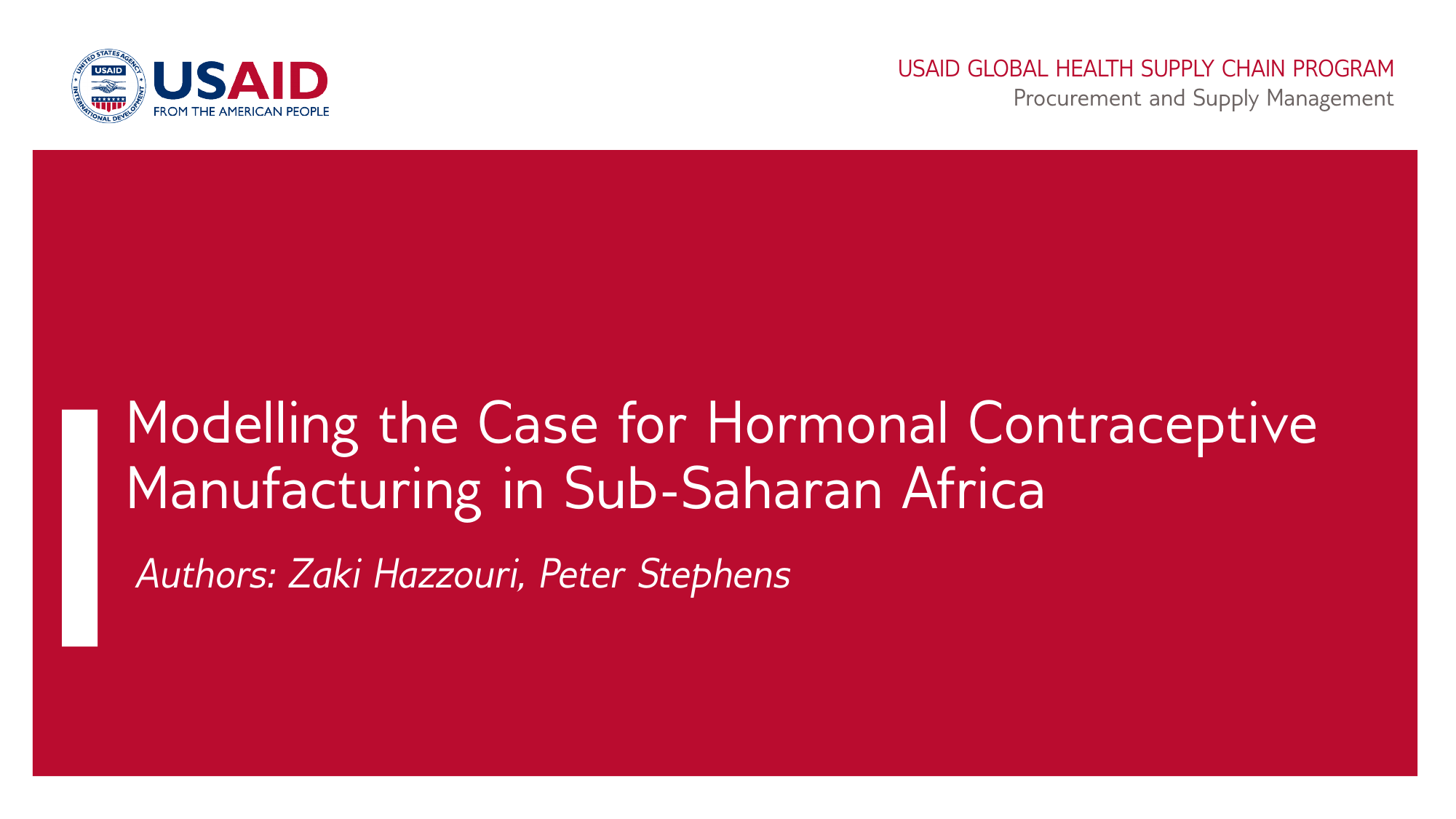

# Modelling the Case for Hormonal Contraceptive Manufacturing in Sub-Saharan Africa
Authors: Zaki Hazzouri, Peter Stephens